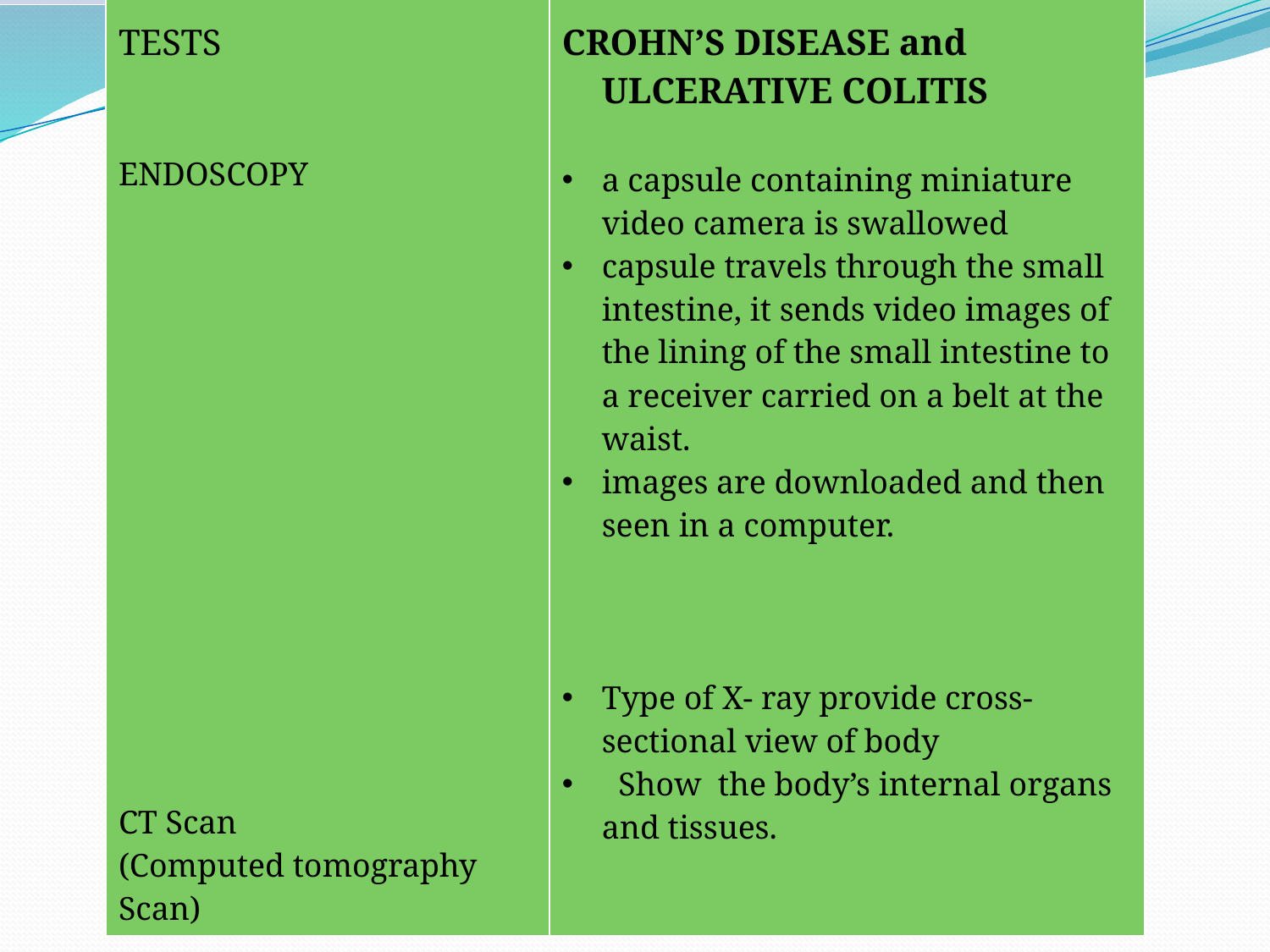

|  |  |
| --- | --- |
|  |  |
| TESTS ENDOSCOPY CT Scan (Computed tomography Scan) | CROHN’S DISEASE and ULCERATIVE COLITIS a capsule containing miniature video camera is swallowed capsule travels through the small intestine, it sends video images of the lining of the small intestine to a receiver carried on a belt at the waist. images are downloaded and then seen in a computer. Type of X- ray provide cross- sectional view of body Show the body’s internal organs and tissues. |
| --- | --- |